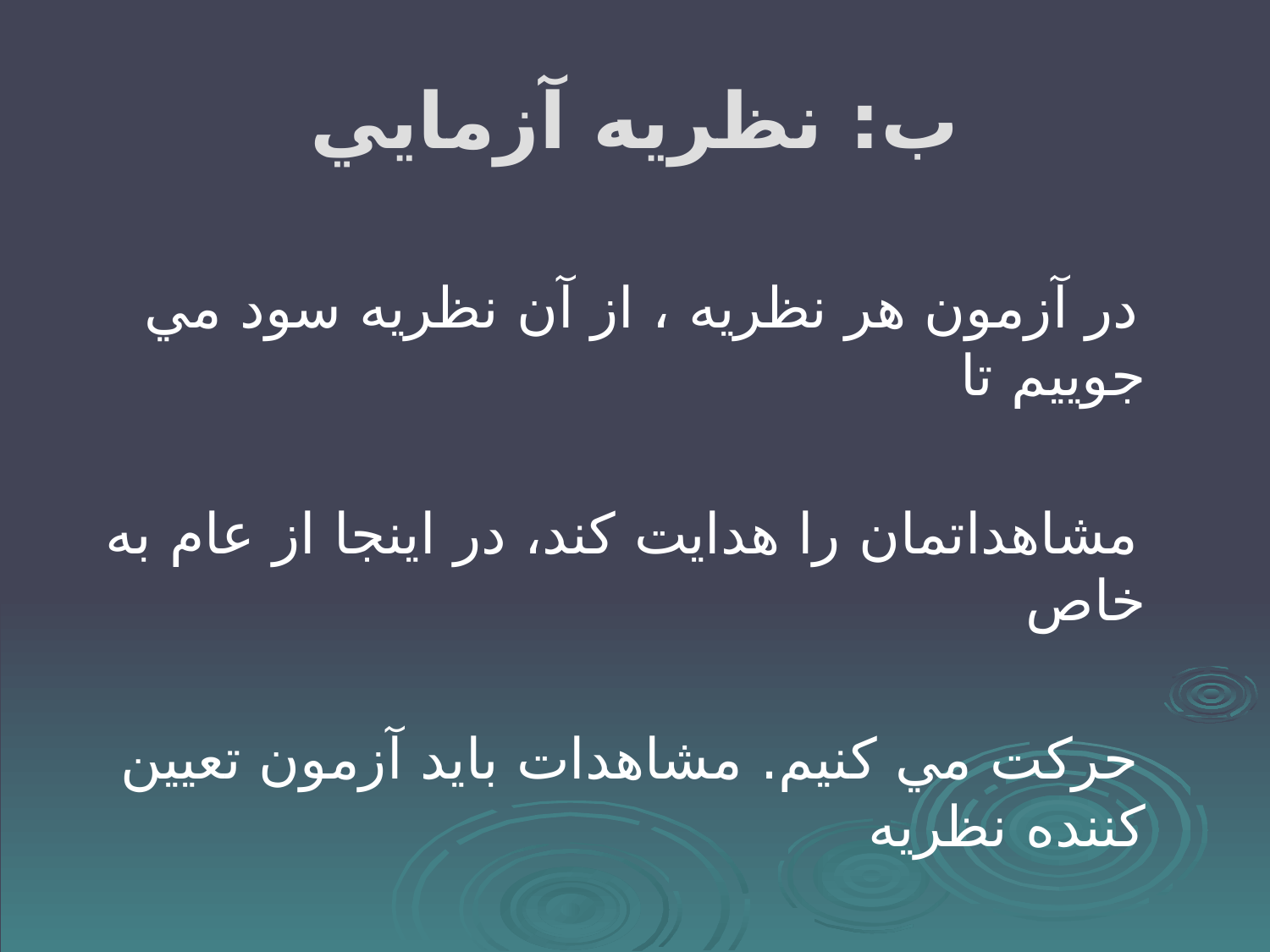

# ب: نظريه آزمايي

   در آزمون هر نظريه ، از آن نظريه سود مي جوييم تا

   مشاهداتمان را هدايت کند، در اينجا از عام به خاص

   حرکت مي کنيم. مشاهدات بايد آزمون تعيين کننده نظريه

   باشند.